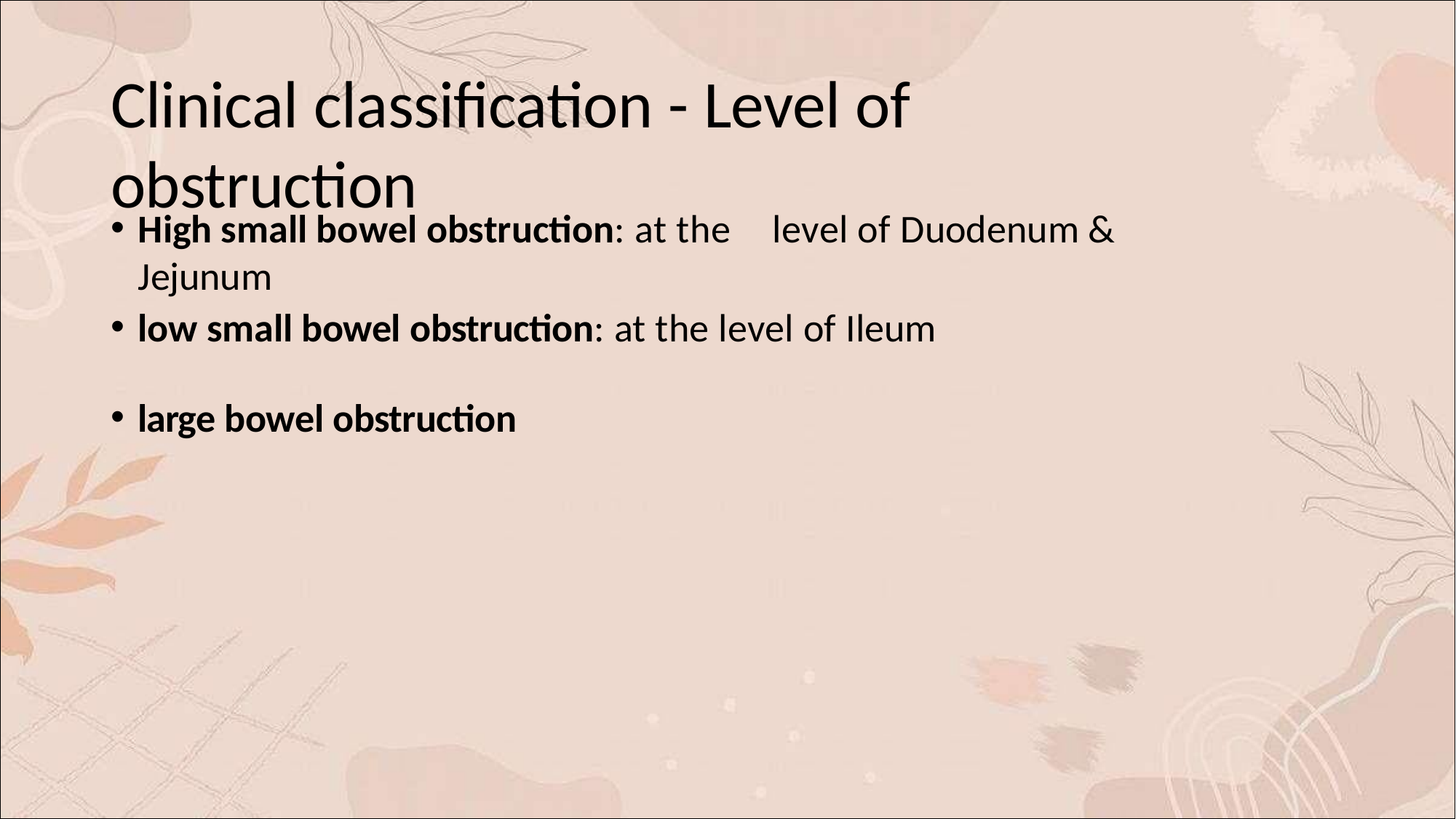

# Clinical classification - Level of obstruction
High small bowel obstruction: at the	level of Duodenum & Jejunum
low small bowel obstruction: at the level of Ileum

large bowel obstruction